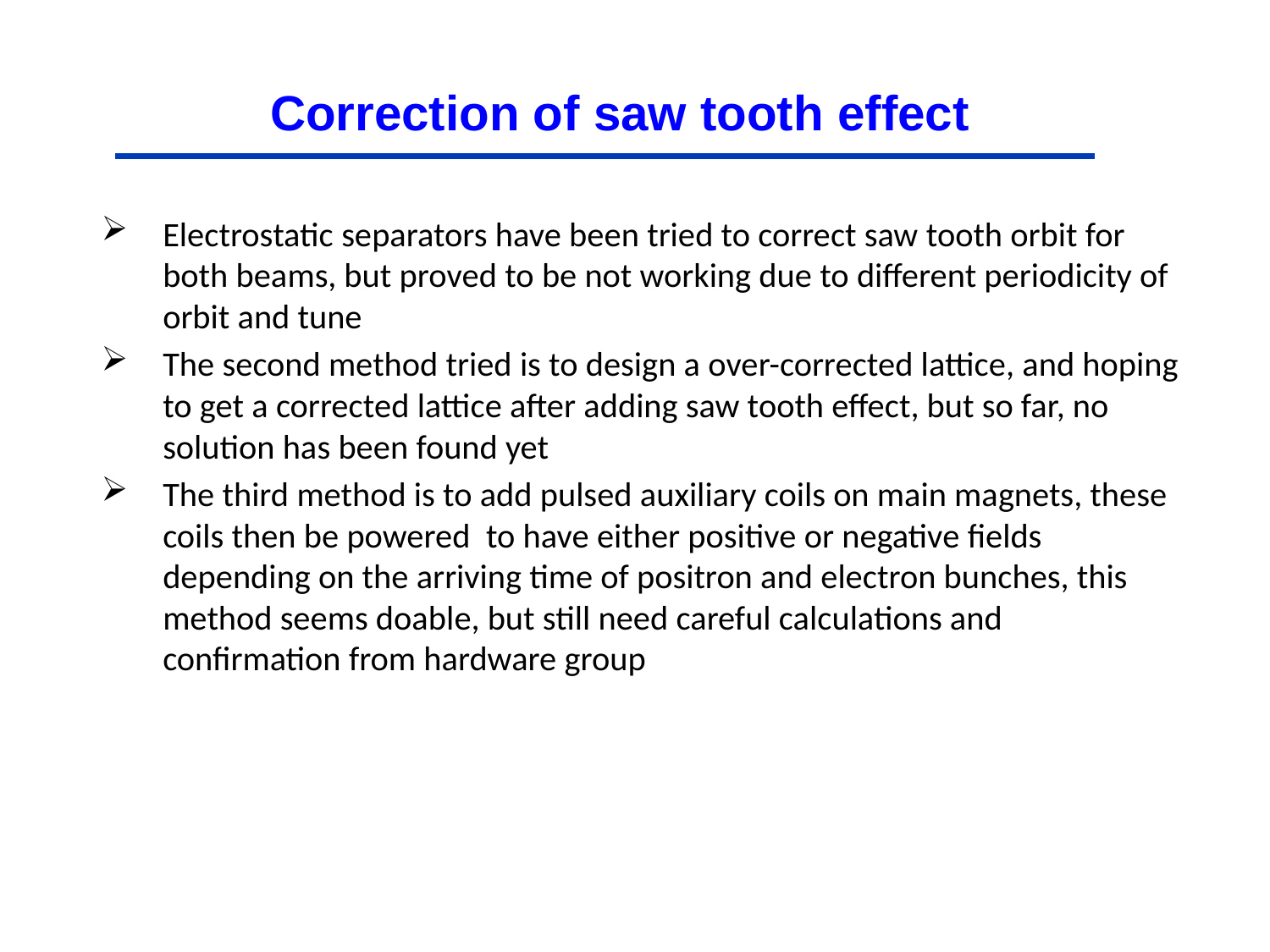

# Correction of saw tooth effect
Electrostatic separators have been tried to correct saw tooth orbit for both beams, but proved to be not working due to different periodicity of  orbit and tune
The second method tried is to design a over-corrected lattice, and hoping to get a corrected lattice after adding saw tooth effect, but so far, no solution has been found yet
The third method is to add pulsed auxiliary coils on main magnets, these coils then be powered  to have either positive or negative fields depending on the arriving time of positron and electron bunches, this method seems doable, but still need careful calculations and confirmation from hardware group